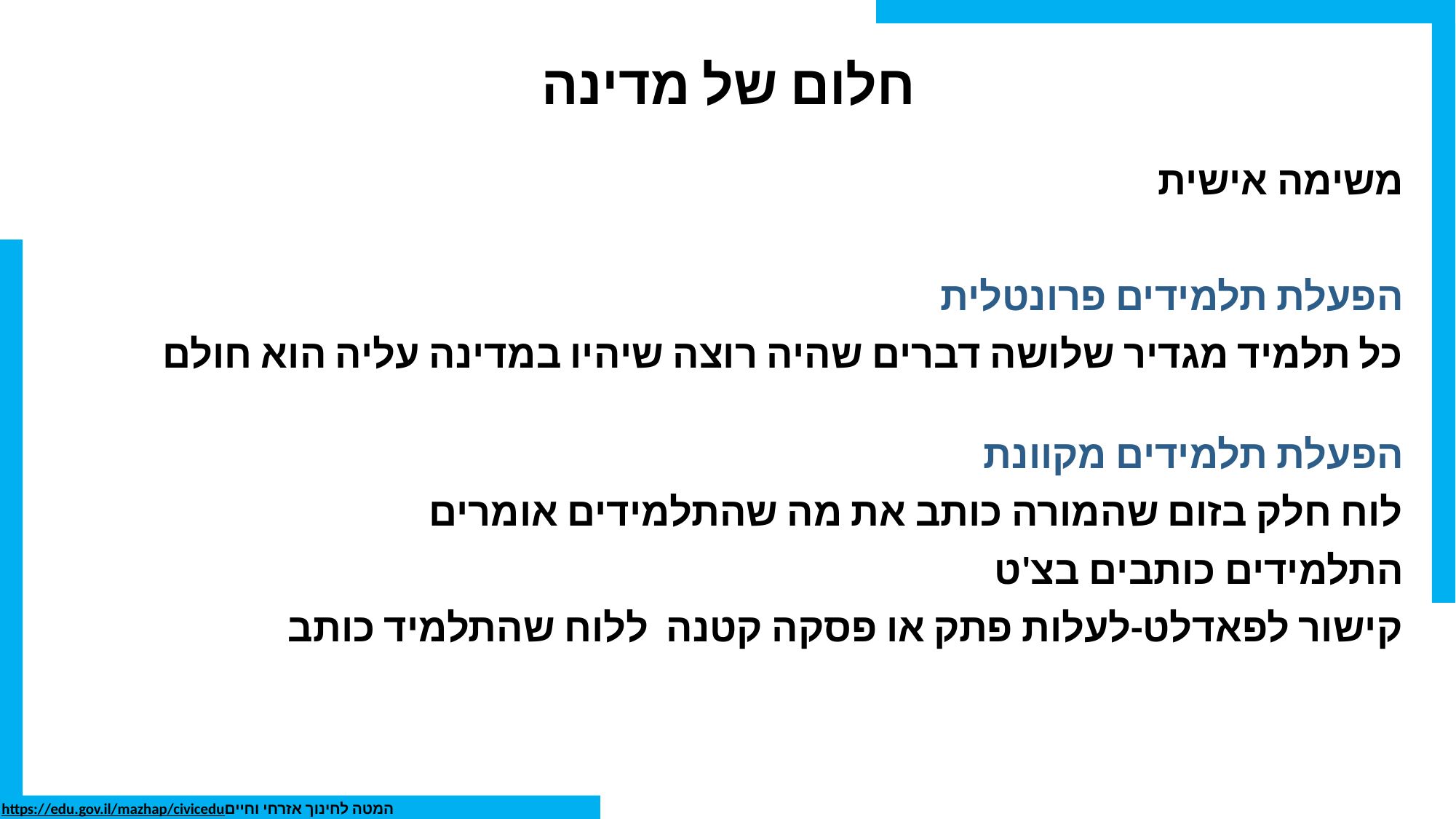

# חלום של מדינה
משימה אישית

הפעלת תלמידים פרונטלית
כל תלמיד מגדיר שלושה דברים שהיה רוצה שיהיו במדינה עליה הוא חולם
הפעלת תלמידים מקוונת
לוח חלק בזום שהמורה כותב את מה שהתלמידים אומרים
התלמידים כותבים בצ'ט
קישור לפאדלט-לעלות פתק או פסקה קטנה  ללוח שהתלמיד כותב